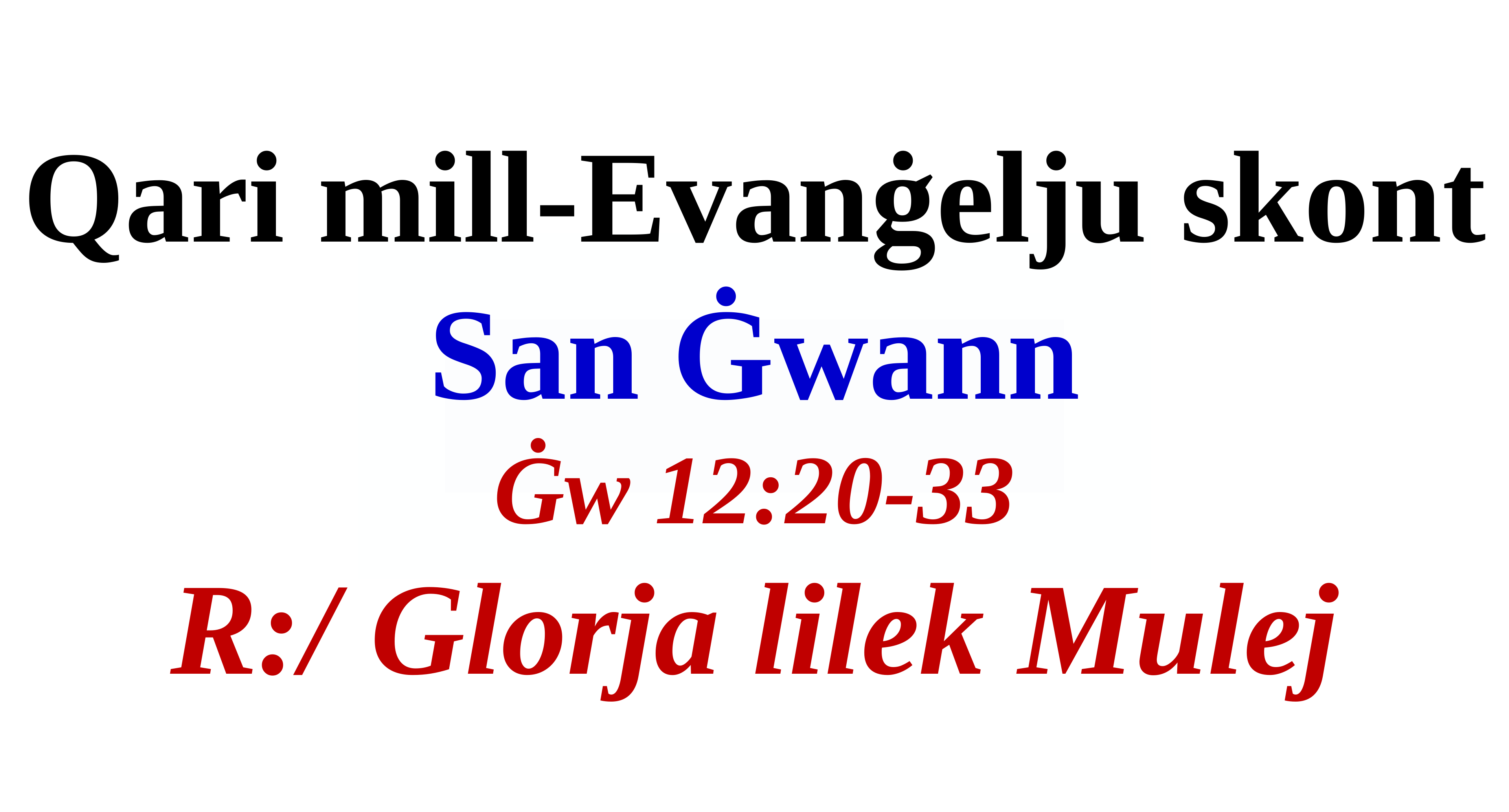

Qari mill-Evanġelju skont
San Ġwann
Ġw 12:20-33
R:/ Glorja lilek Mulej